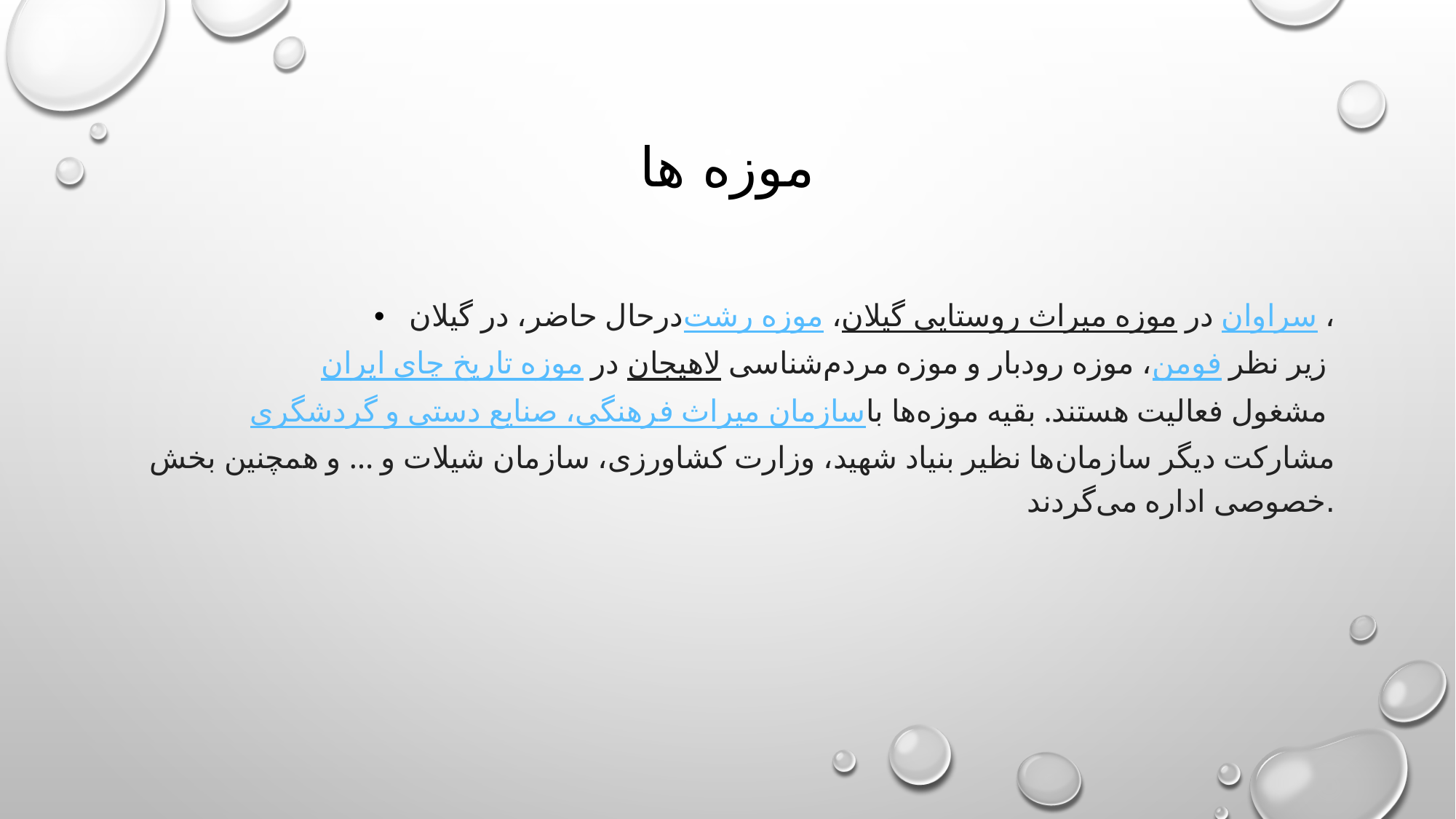

# موزه ها
درحال حاضر، در گیلان موزه رشت، موزه میراث روستایی گیلان در سراوان، موزه تاریخ چای ایران در لاهیجان، موزه رودبار و موزه مردم‌شناسی فومن زیر نظر سازمان میراث فرهنگی، صنایع دستی و گردشگری مشغول فعالیت هستند. بقیه موزه‌ها با مشارکت دیگر سازمان‌ها نظیر بنیاد شهید، وزارت کشاورزی، سازمان شیلات و … و همچنین بخش خصوصی اداره می‌گردند.